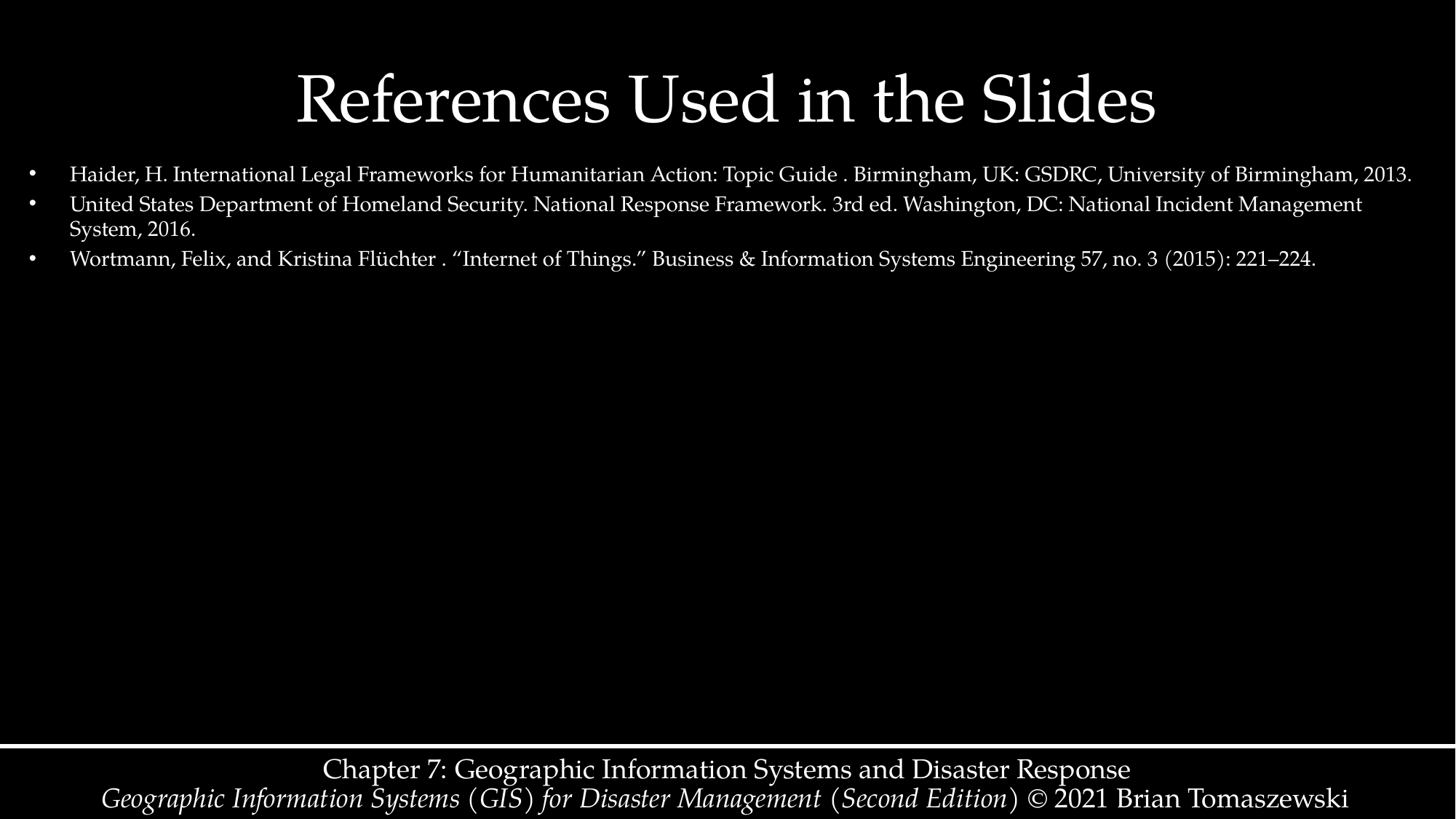

# References Used in the Slides
Haider, H. International Legal Frameworks for Humanitarian Action: Topic Guide . Birmingham, UK: GSDRC, University of Birmingham, 2013.
United States Department of Homeland Security. National Response Framework. 3rd ed. Washington, DC: National Incident Management System, 2016.
Wortmann, Felix, and Kristina Flüchter . “Internet of Things.” Business & Information Systems Engineering 57, no. 3 (2015): 221–224.